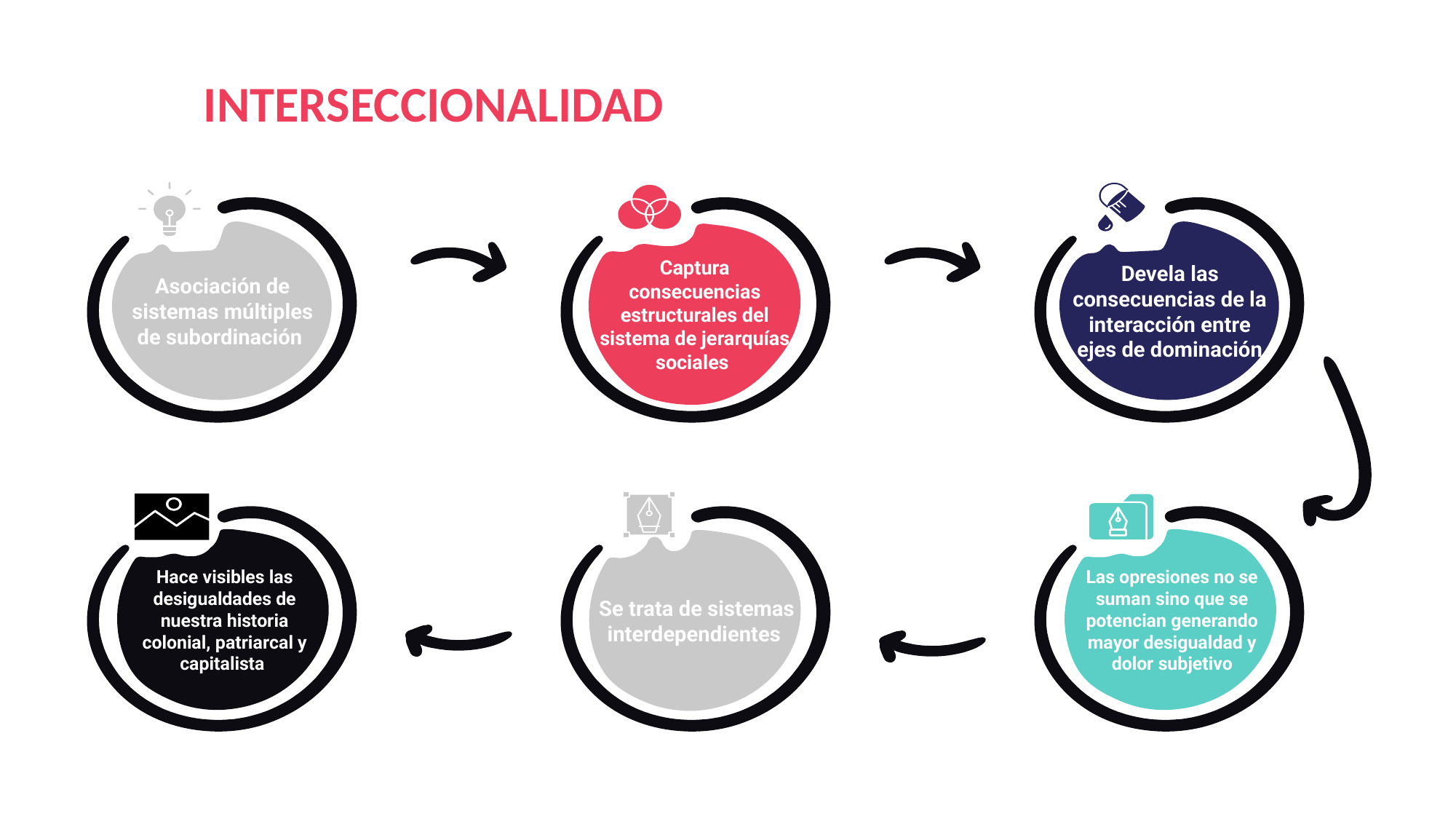

INTERSECCIONALIDAD

Asociación de sistemas múltiples de subordinación
Devela las consecuencias de la interacción entre ejes de dominación
Captura consecuencias estructurales del sistema de jerarquías sociales

Hace visibles las desigualdades de nuestra historia colonial, patriarcal y capitalista
Las opresiones no se suman sino que se potencian generando mayor desigualdad y dolor subjetivo
Se trata de sistemas interdependientes